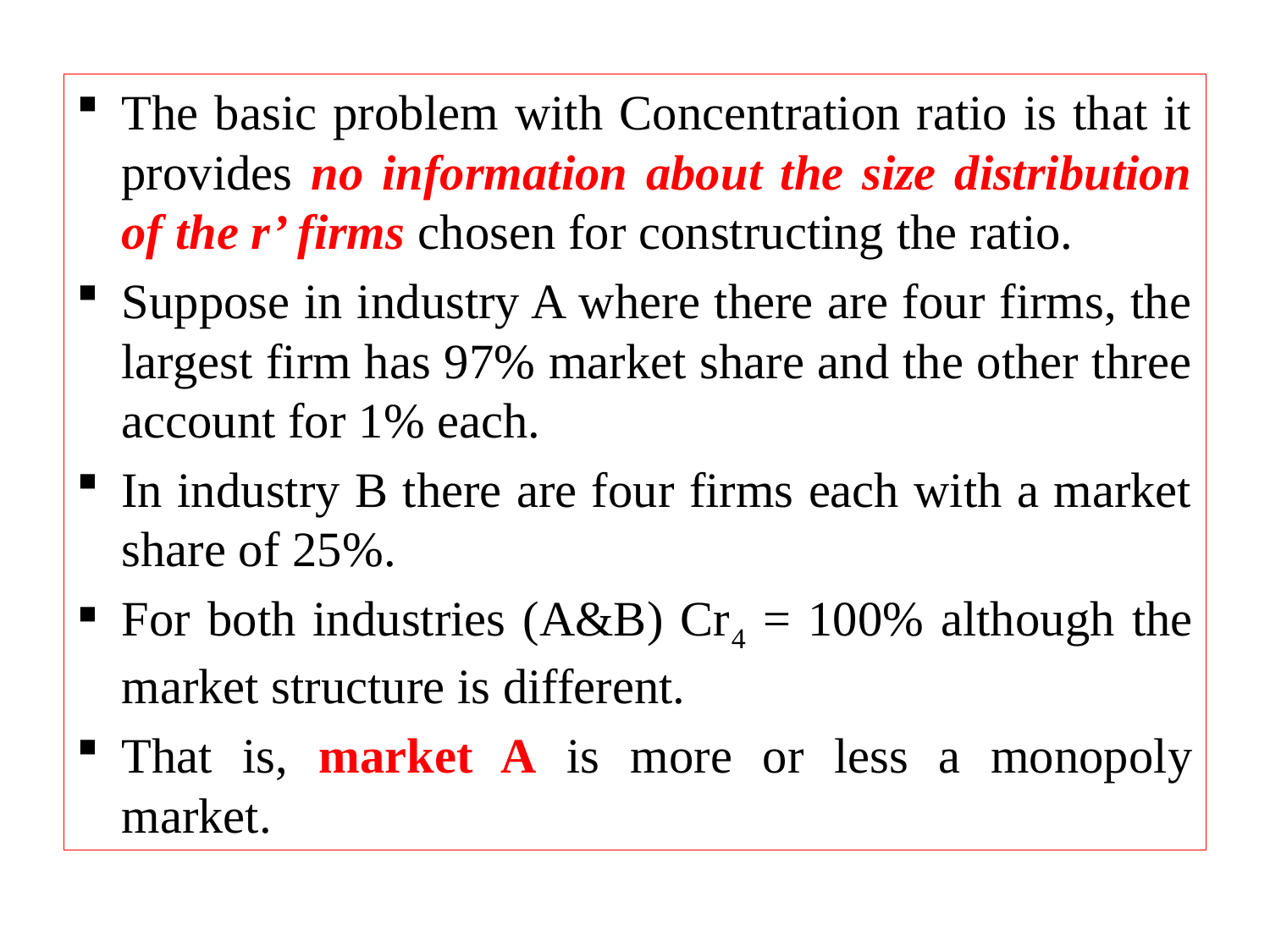

The basic problem with Concentration ratio is that it provides no information about the size distribution of the r’ firms chosen for constructing the ratio.
Suppose in industry A where there are four firms, the largest firm has 97% market share and the other three account for 1% each.
In industry B there are four firms each with a market share of 25%.
For both industries (A&B) Cr4 = 100% although the market structure is different.
That is, market A is more or less a monopoly market.